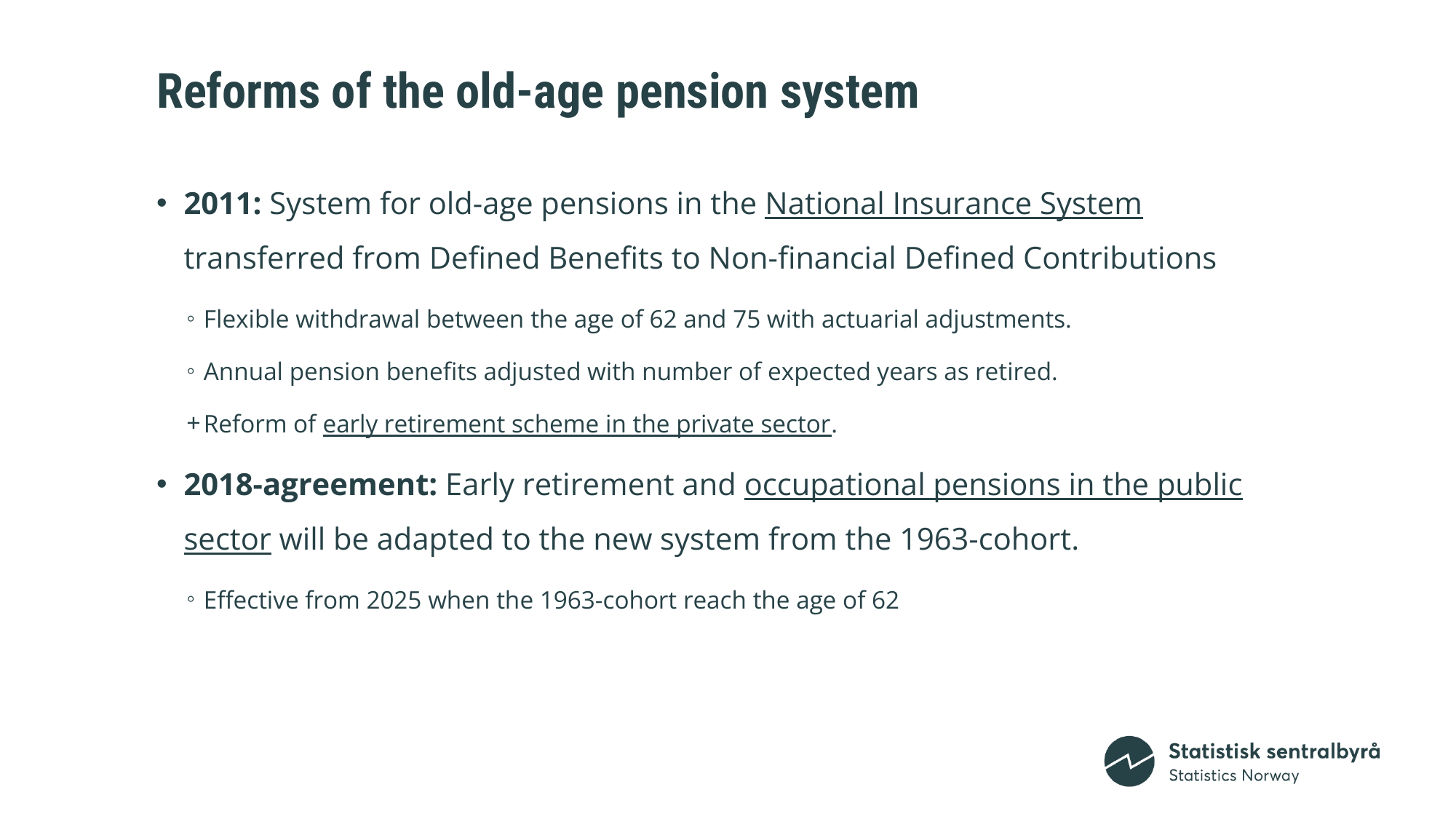

# Reforms of the old-age pension system
2011: System for old-age pensions in the National Insurance System transferred from Defined Benefits to Non-financial Defined Contributions
Flexible withdrawal between the age of 62 and 75 with actuarial adjustments.
Annual pension benefits adjusted with number of expected years as retired.
Reform of early retirement scheme in the private sector.
2018-agreement: Early retirement and occupational pensions in the public sector will be adapted to the new system from the 1963-cohort.
Effective from 2025 when the 1963-cohort reach the age of 62